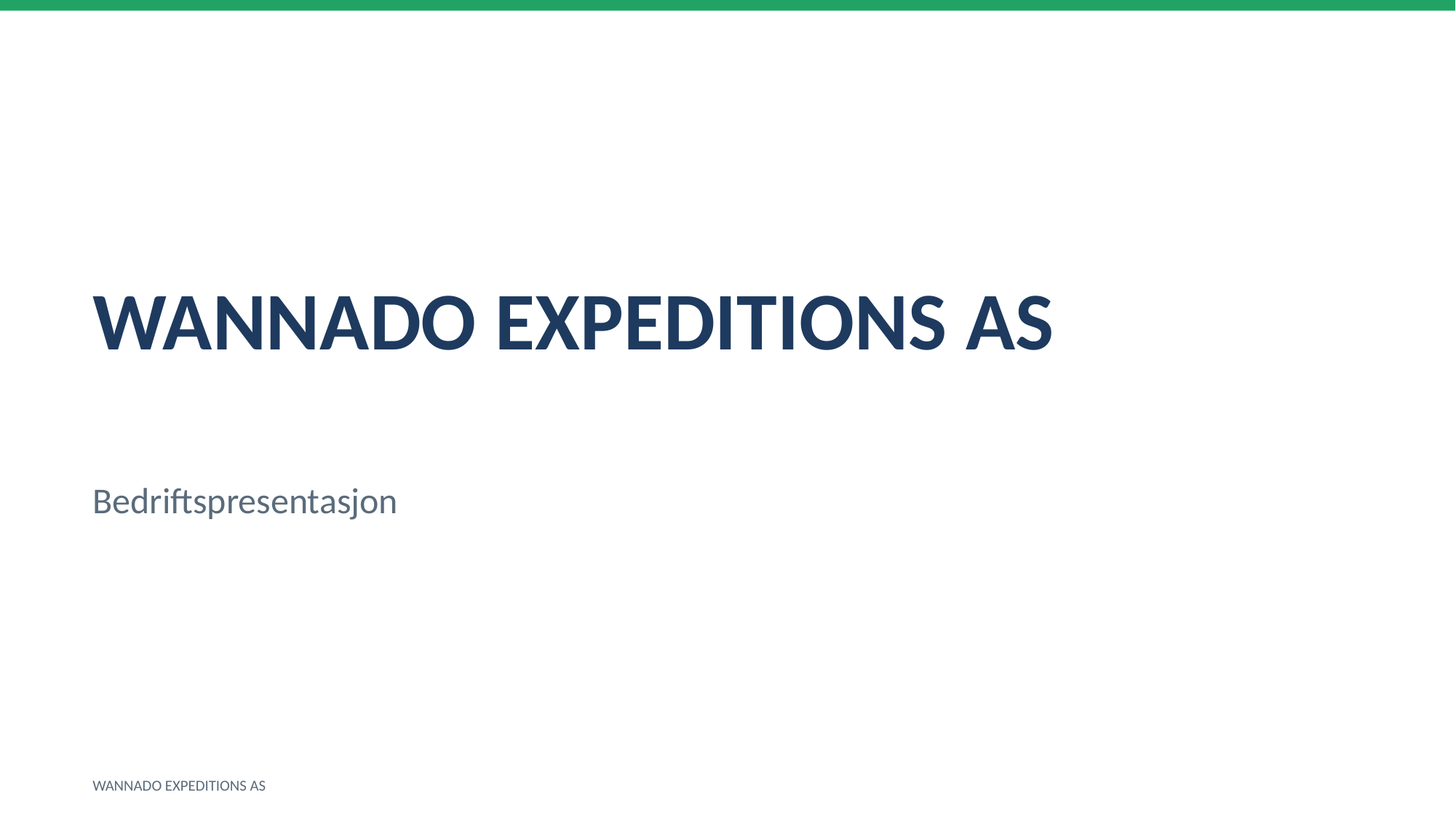

WANNADO EXPEDITIONS AS
Bedriftspresentasjon
WANNADO EXPEDITIONS AS